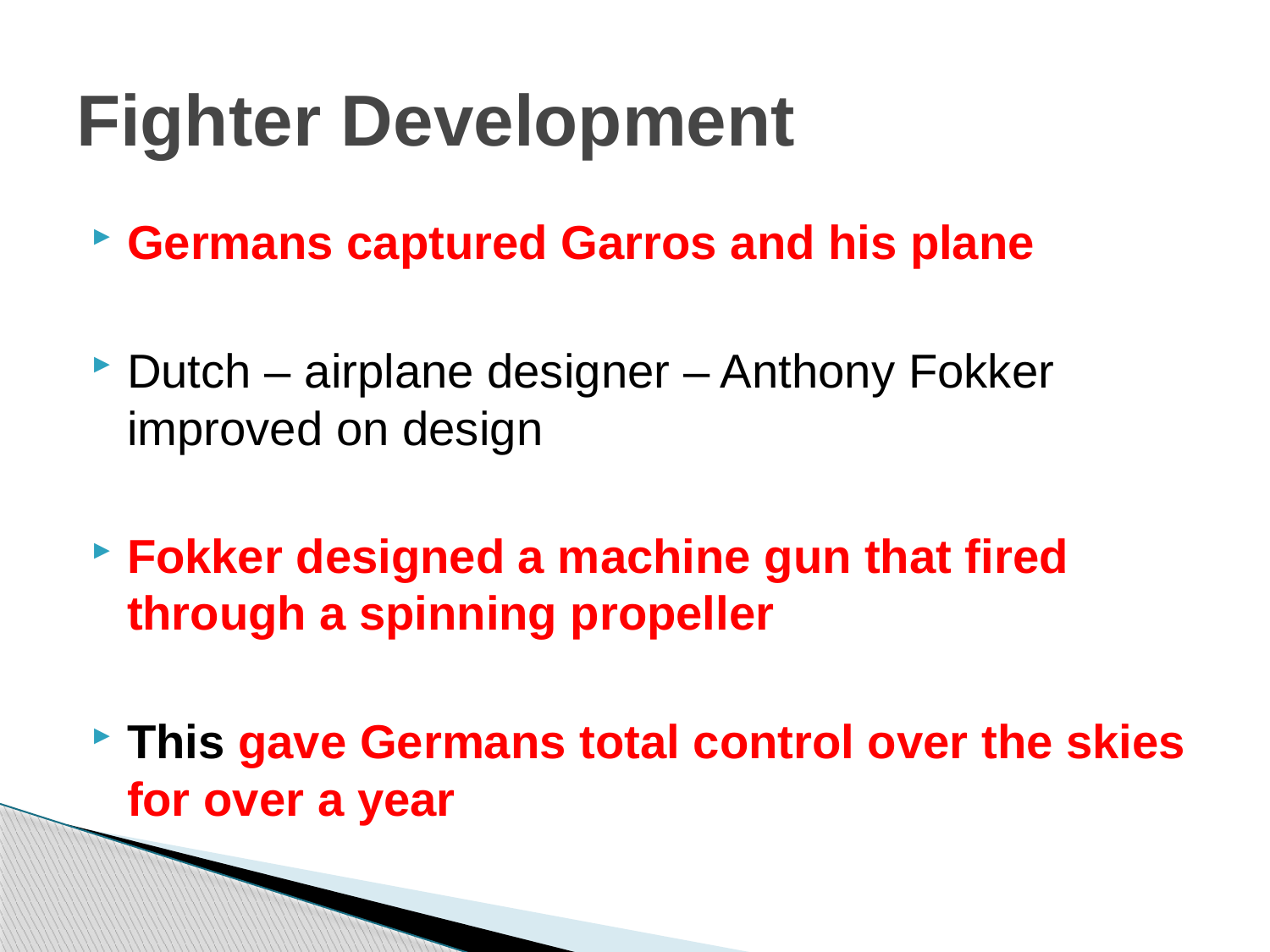

# Fighter Development
Germans captured Garros and his plane

Dutch – airplane designer – Anthony Fokker improved on design

Fokker designed a machine gun that fired through a spinning propeller

This gave Germans total control over the skies for over a year